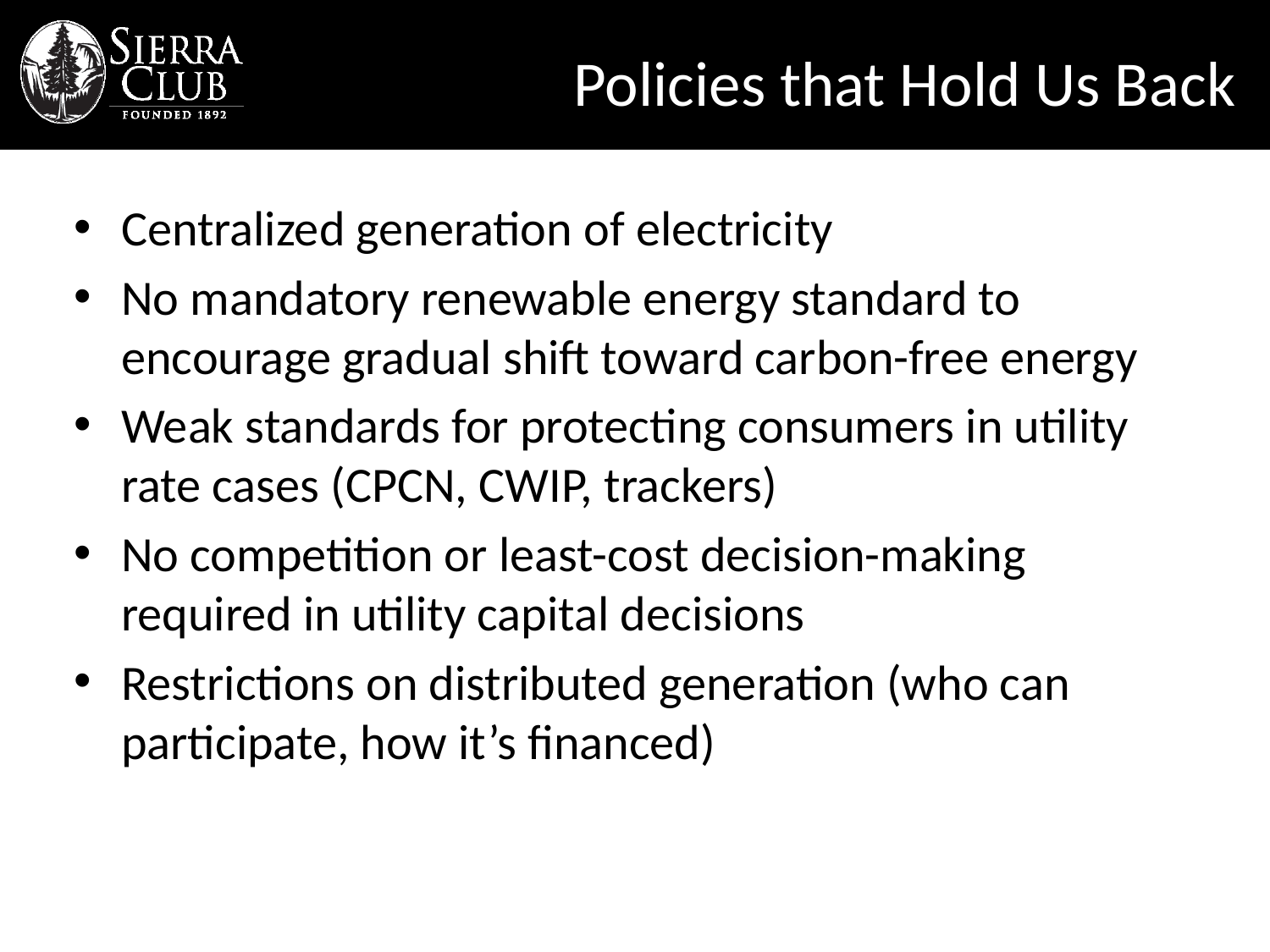

# Policies that Hold Us Back
Centralized generation of electricity
No mandatory renewable energy standard to encourage gradual shift toward carbon-free energy
Weak standards for protecting consumers in utility rate cases (CPCN, CWIP, trackers)
No competition or least-cost decision-making required in utility capital decisions
Restrictions on distributed generation (who can participate, how it’s financed)